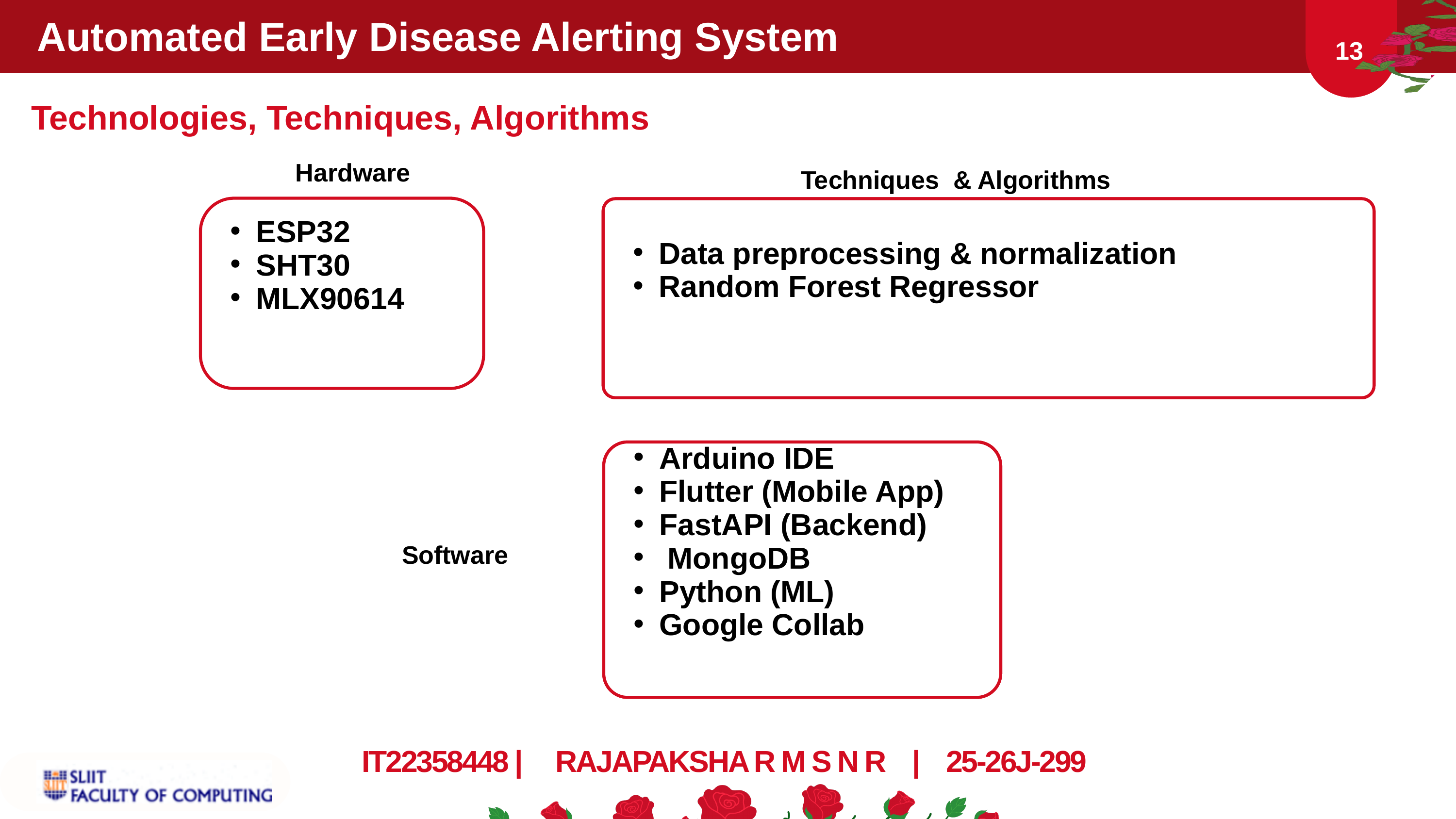

Automated Early Disease Alerting System
02
02
02
13
Technologies, Techniques, Algorithms

Hardware

Techniques  & Algorithms

Data preprocessing & normalization
Random Forest Regressor

ESP32
SHT30
MLX90614

Arduino IDE
Flutter (Mobile App)
FastAPI (Backend)
 MongoDB
Python (ML)
Google Collab

Software
IT22358448 |     RAJAPAKSHA R M S N R    |    25-26J-299